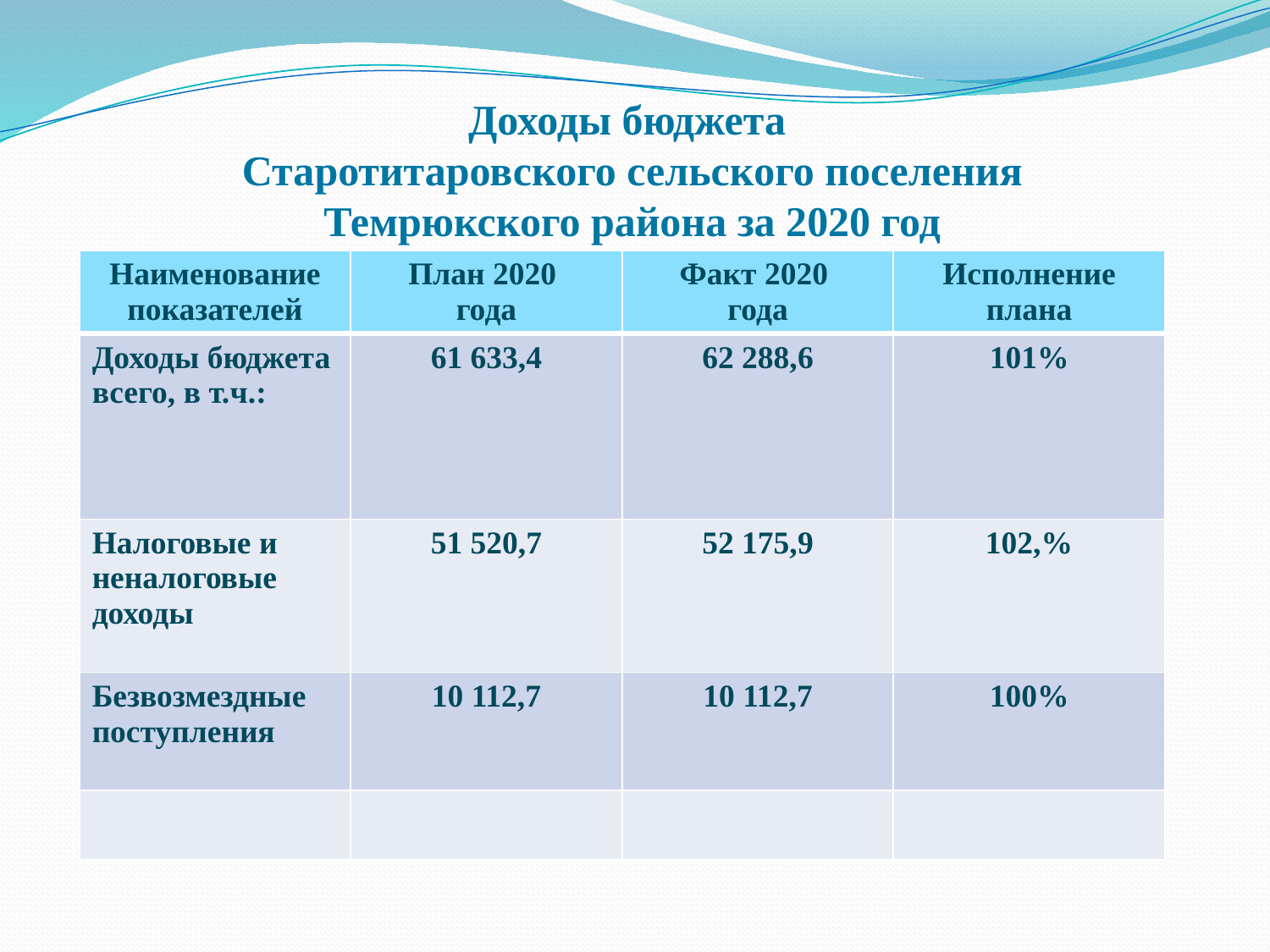

# Доходы бюджета Старотитаровского сельского поселения Темрюкского района за 2020 год
| Наименование показателей | План 2020 года | Факт 2020 года | Исполнение плана |
| --- | --- | --- | --- |
| Доходы бюджета всего, в т.ч.: | 61 633,4 | 62 288,6 | 101% |
| Налоговые и неналоговые доходы | 51 520,7 | 52 175,9 | 102,% |
| Безвозмездные поступления | 10 112,7 | 10 112,7 | 100% |
|  |  |  |  |